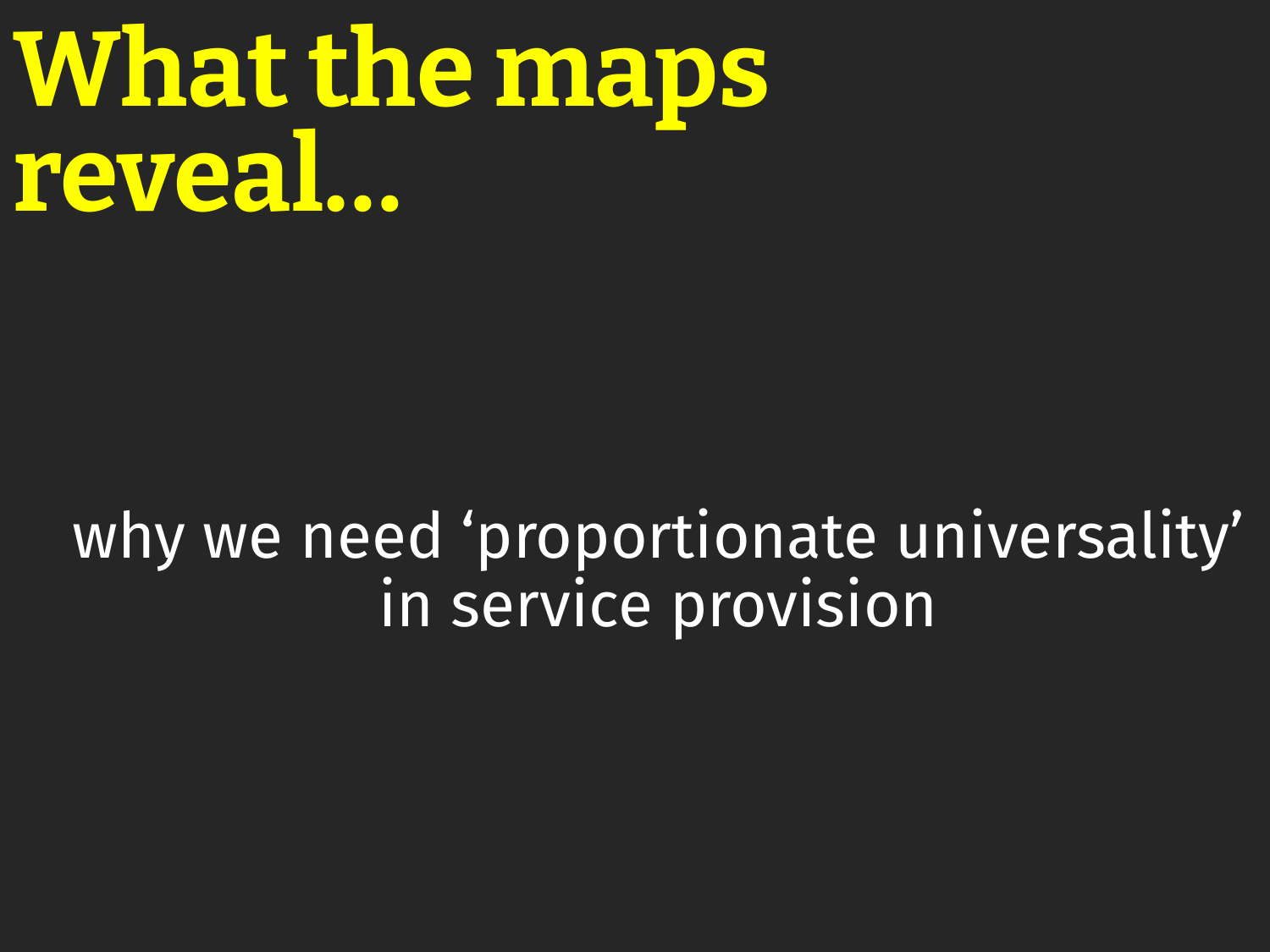

# What the maps reveal…
	why we need ‘proportionate universality’ in service provision